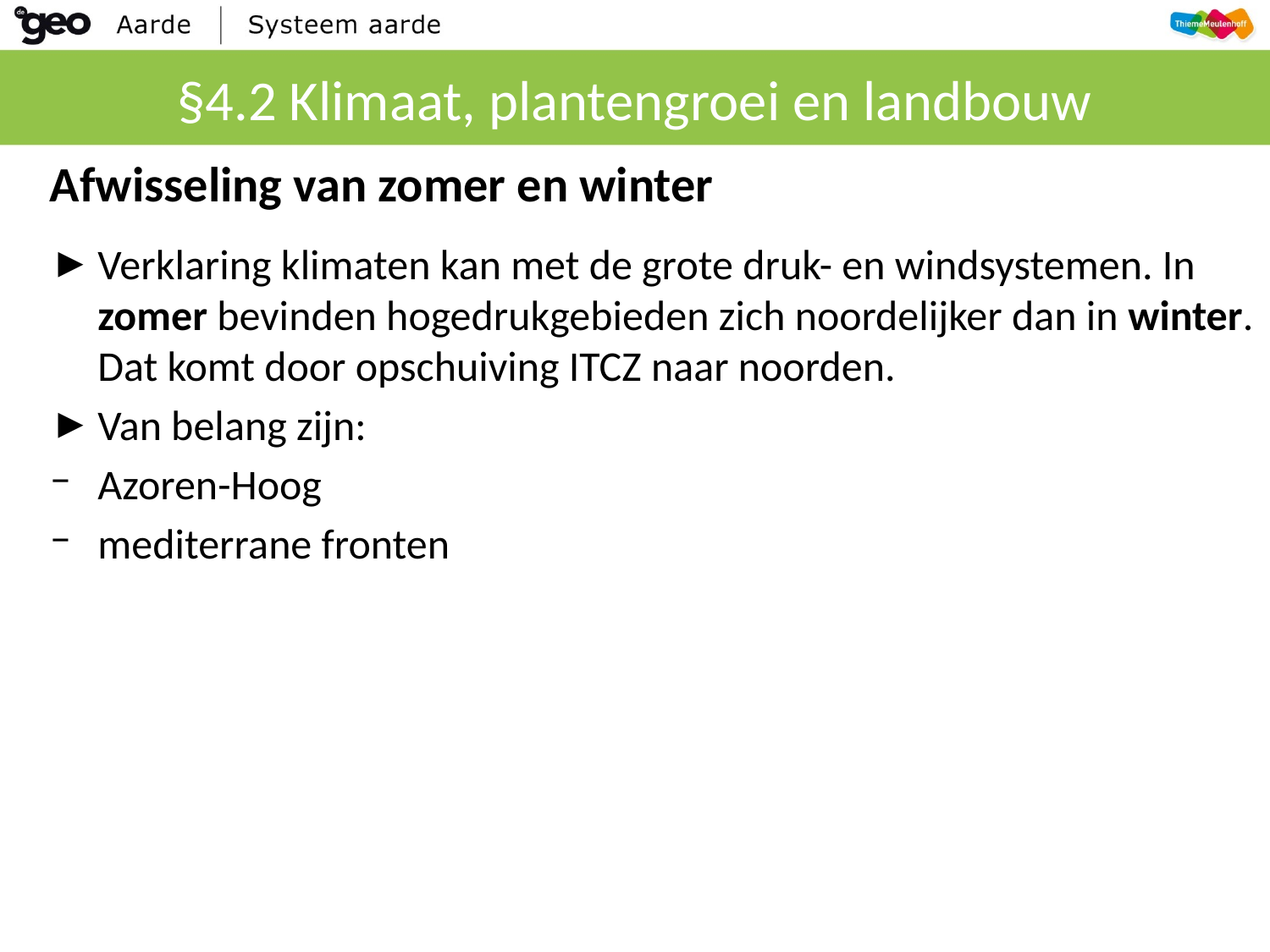

# §4.2 Klimaat, plantengroei en landbouw
Afwisseling van zomer en winter
Verklaring klimaten kan met de grote druk- en windsystemen. In zomer bevinden hogedrukgebieden zich noordelijker dan in winter. Dat komt door opschuiving ITCZ naar noorden.
Van belang zijn:
Azoren-Hoog
mediterrane fronten